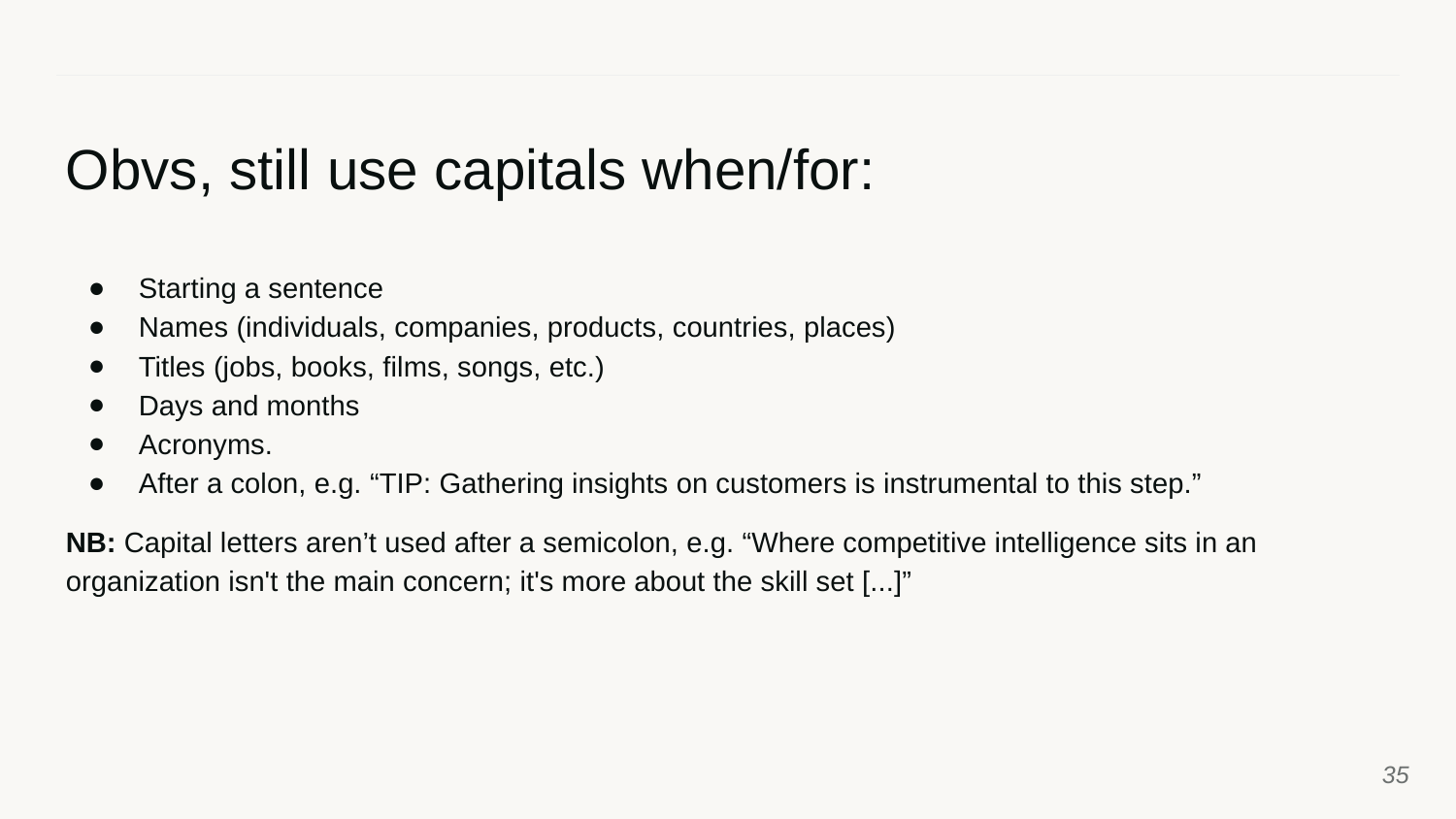

# Obvs, still use capitals when/for:
Starting a sentence
Names (individuals, companies, products, countries, places)
Titles (jobs, books, films, songs, etc.)
Days and months
Acronyms.
After a colon, e.g. “TIP: Gathering insights on customers is instrumental to this step.”
NB: Capital letters aren’t used after a semicolon, e.g. “Where competitive intelligence sits in an organization isn't the main concern; it's more about the skill set [...]”
35